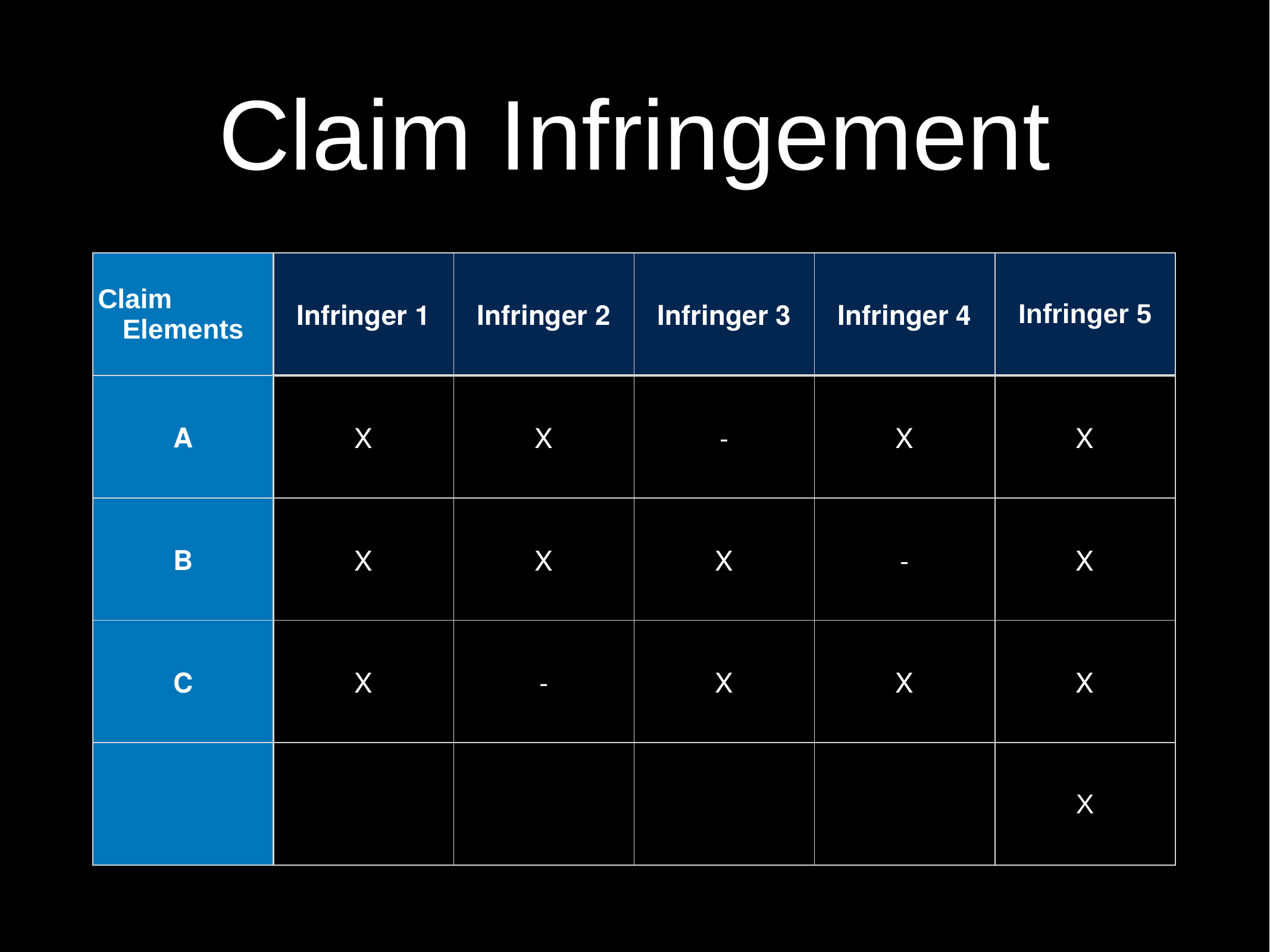

# Claim Infringement
| Claim Elements | Infringer 1 | Infringer 2 | Infringer 3 | Infringer 4 | Infringer 5 |
| --- | --- | --- | --- | --- | --- |
| A | X | X | - | X | X |
| B | X | X | X | - | X |
| C | X | - | X | X | X |
|  |  |  |  |  | X |